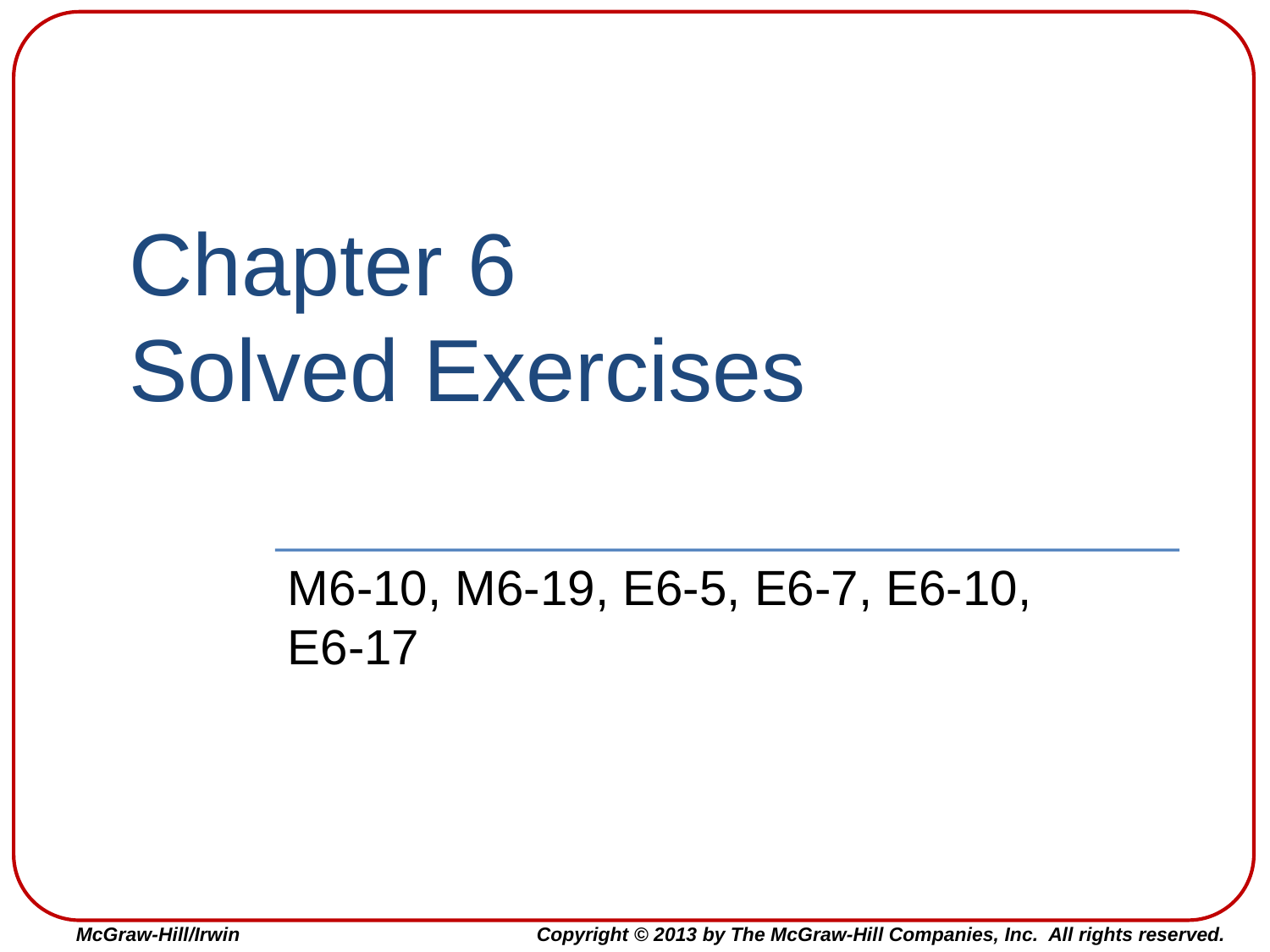

# Chapter 6 Solved Exercises
M6-10, M6-19, E6-5, E6-7, E6-10,
E6-17